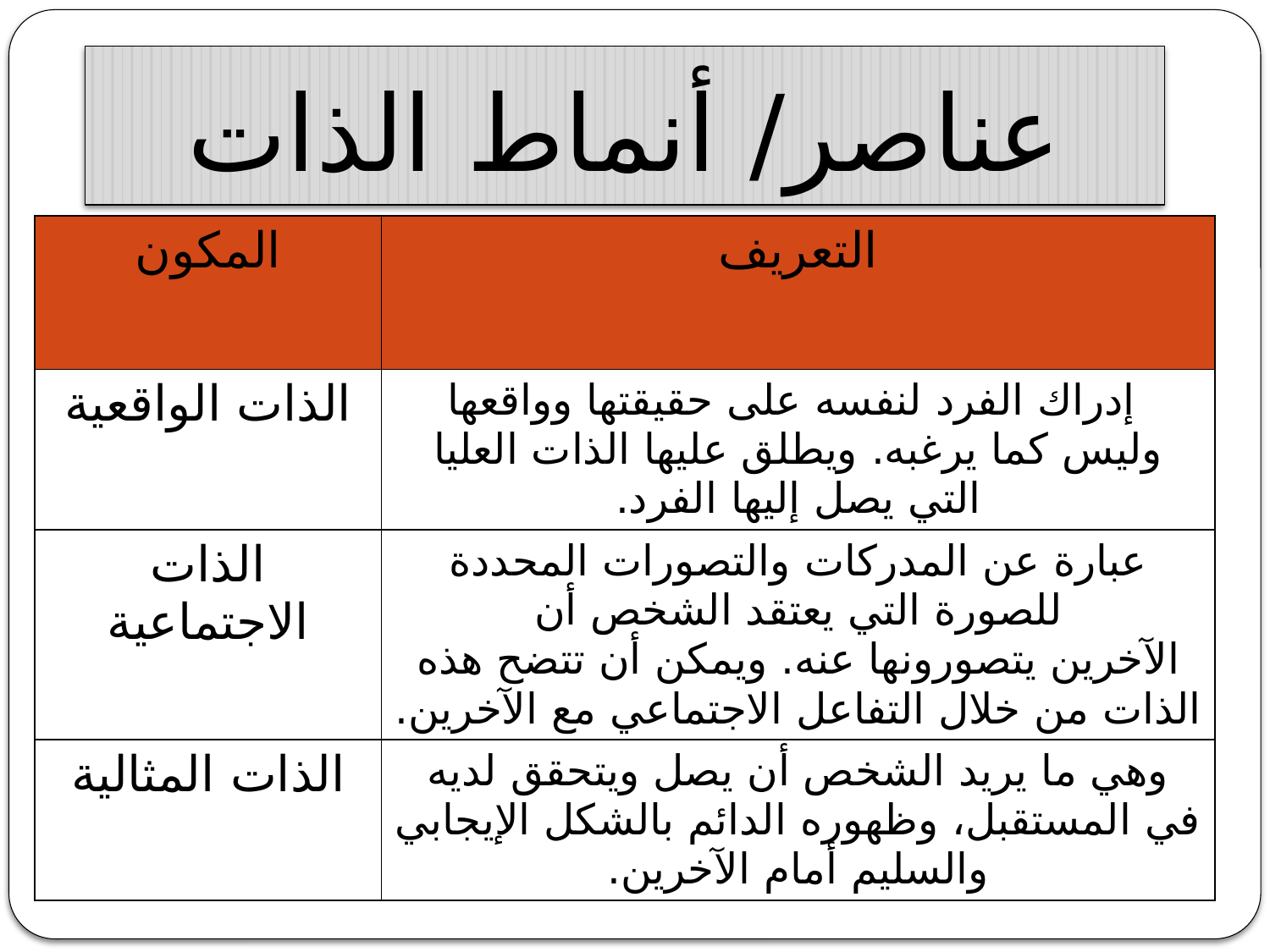

# عناصر/ أنماط الذات
| المكون | التعريف |
| --- | --- |
| الذات الواقعية | إدراك الفرد لنفسه على حقيقتها وواقعها وليس كما يرغبه. ويطلق عليها الذات العليا التي يصل إليها الفرد. |
| الذات الاجتماعية | عبارة عن المدركات والتصورات المحددة للصورة التي يعتقد الشخص أن الآخرين يتصورونها عنه. ويمكن أن تتضح هذه الذات من خلال التفاعل الاجتماعي مع الآخرين. |
| الذات المثالية | وهي ما يريد الشخص أن يصل ويتحقق لديه في المستقبل، وظهوره الدائم بالشكل الإيجابي والسليم أمام الآخرين. |